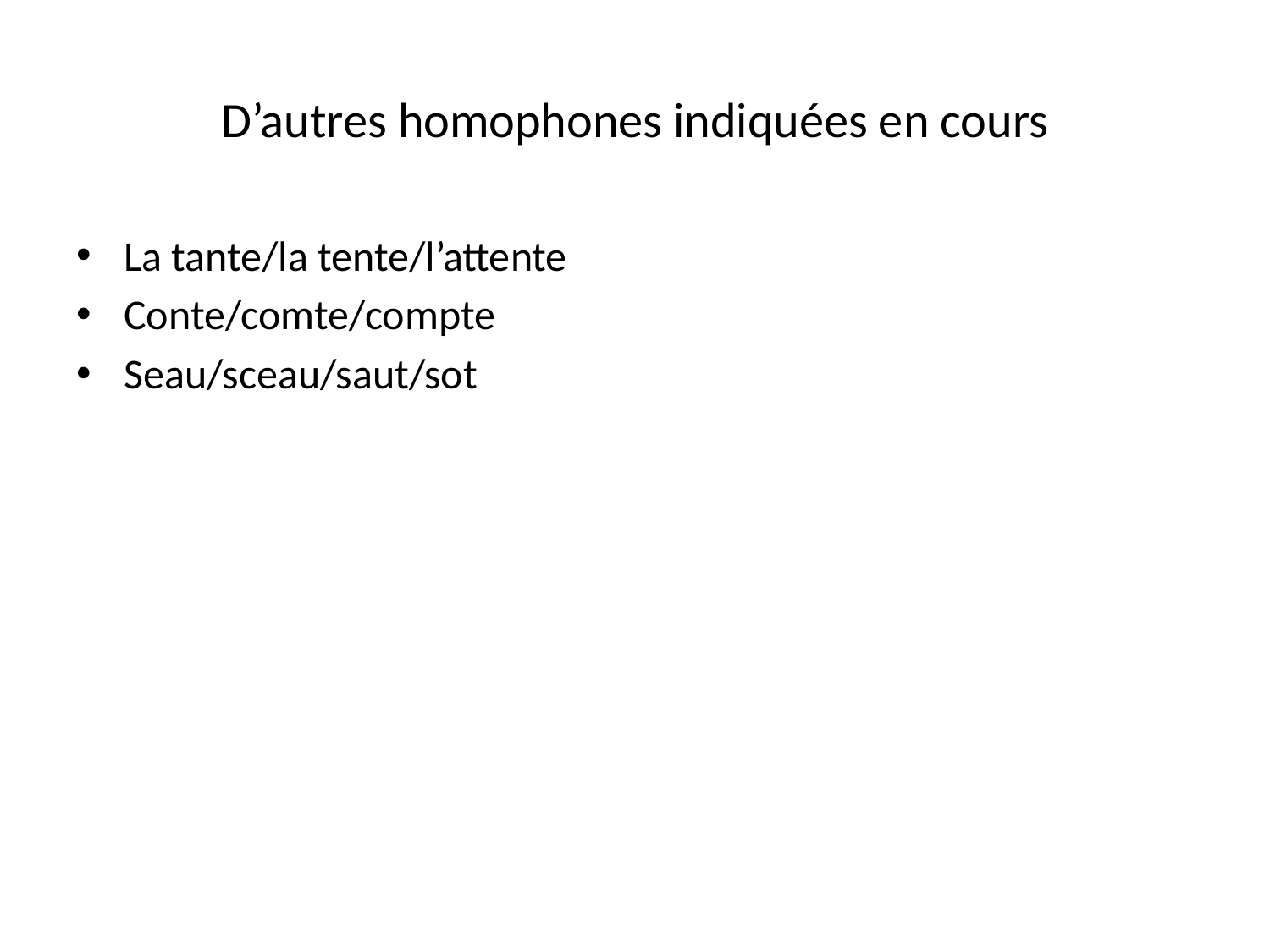

# D’autres homophones indiquées en cours
La tante/la tente/l’attente
Conte/comte/compte
Seau/sceau/saut/sot